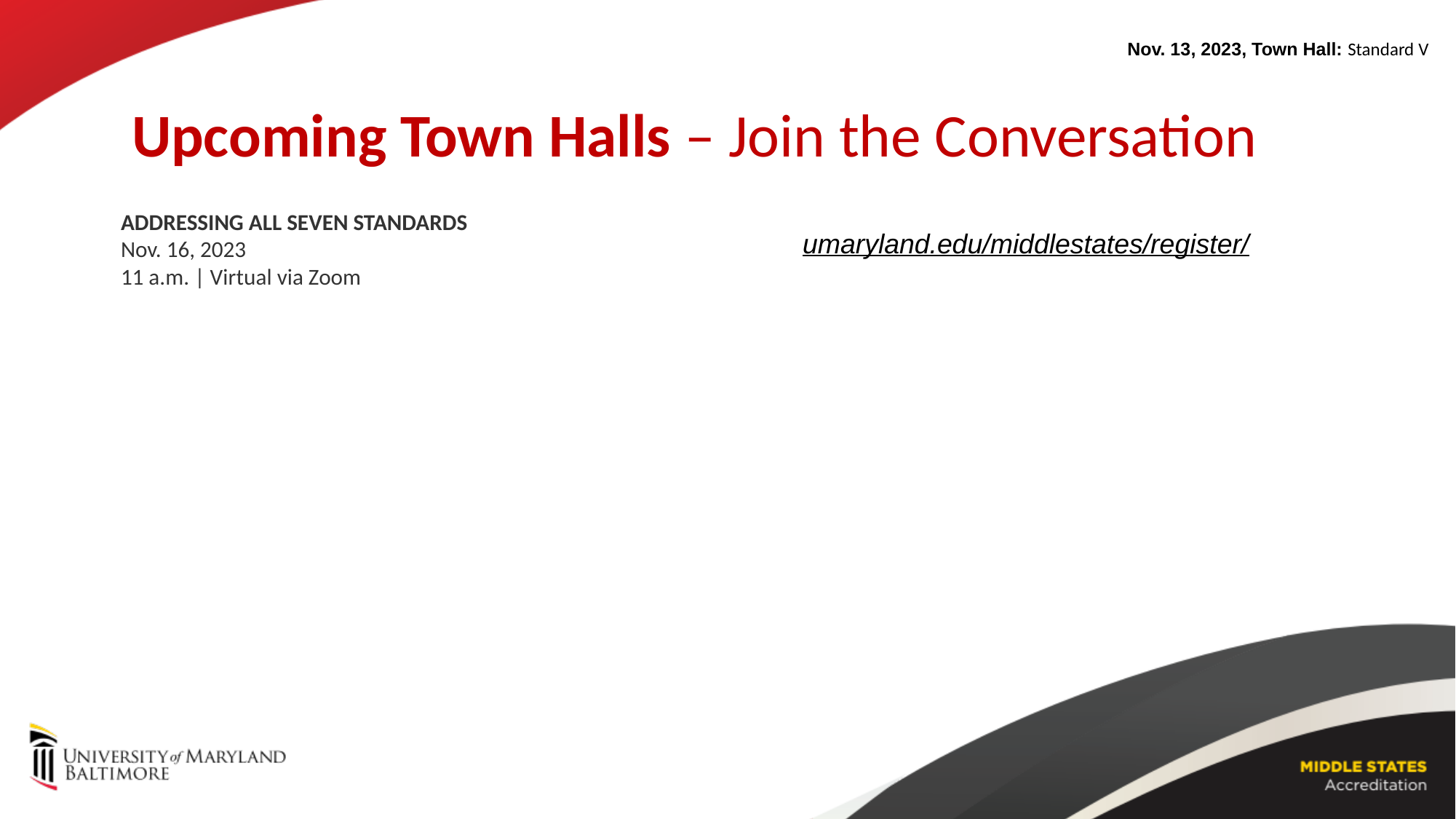

Nov. 13, 2023, Town Hall: Standard V
Upcoming Town Halls – Join the Conversation
ADDRESSING ALL SEVEN STANDARDS 
Nov. 16, 2023 
11 a.m. | Virtual via Zoom

umaryland.edu/middlestates/register/